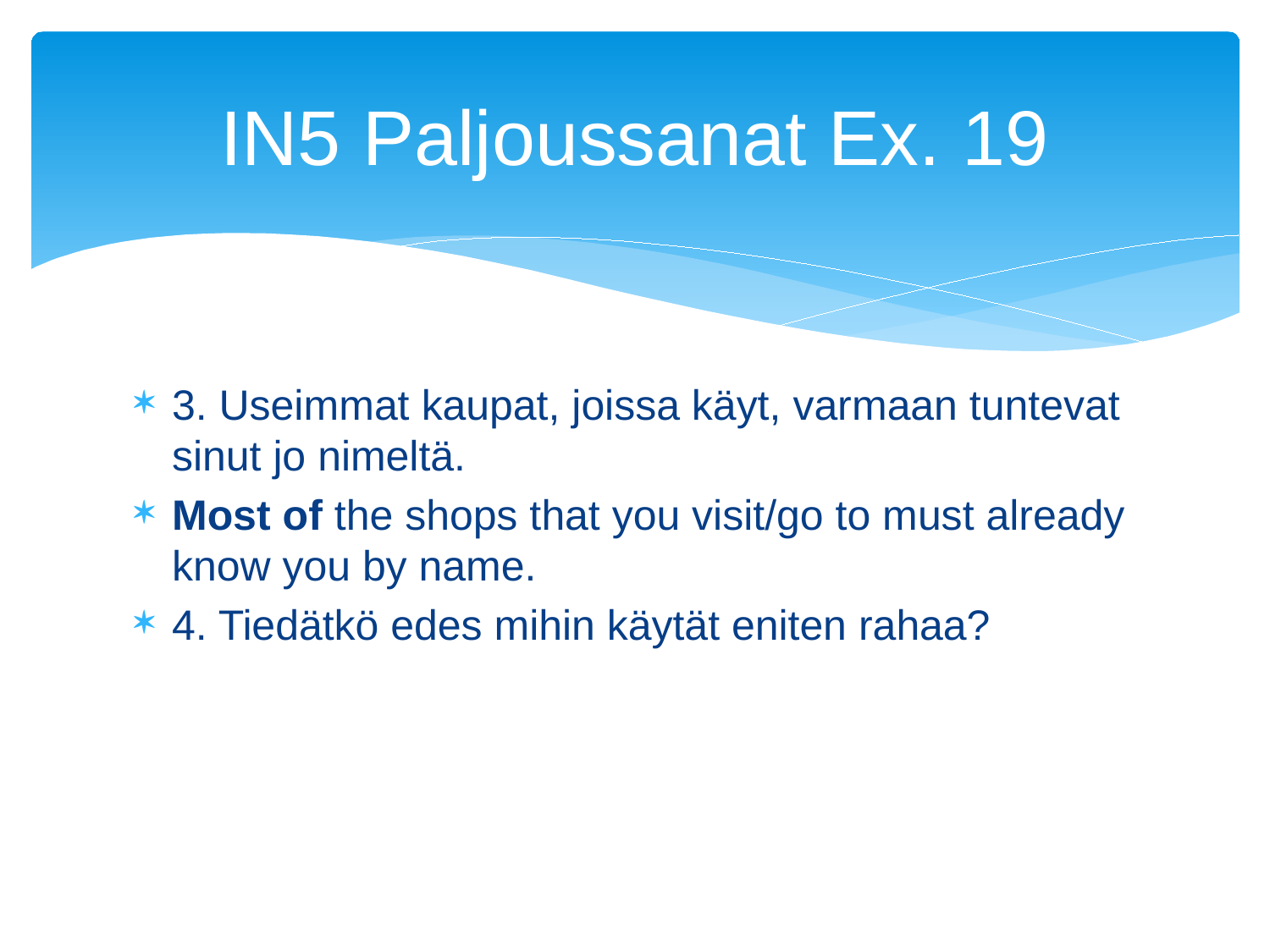

# IN5 Paljoussanat Ex. 19
3. Useimmat kaupat, joissa käyt, varmaan tuntevat sinut jo nimeltä.
Most of the shops that you visit/go to must already know you by name.
4. Tiedätkö edes mihin käytät eniten rahaa?